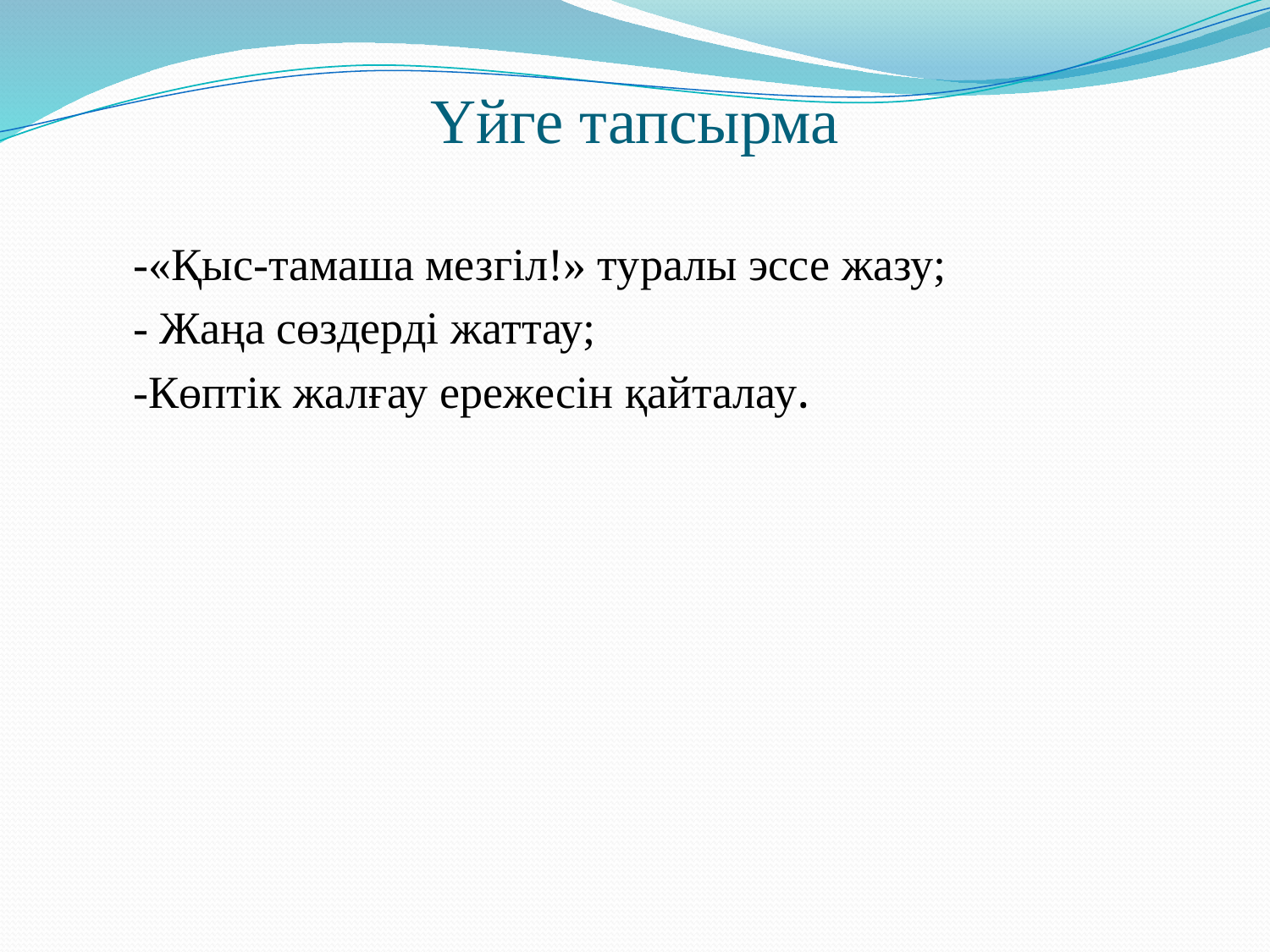

# Үйге тапсырма
     -«Қыс-тамаша мезгіл!» туралы эссе жазу;
     - Жаңа сөздерді жаттау;
     -Көптік жалғау ережесін қайталау.